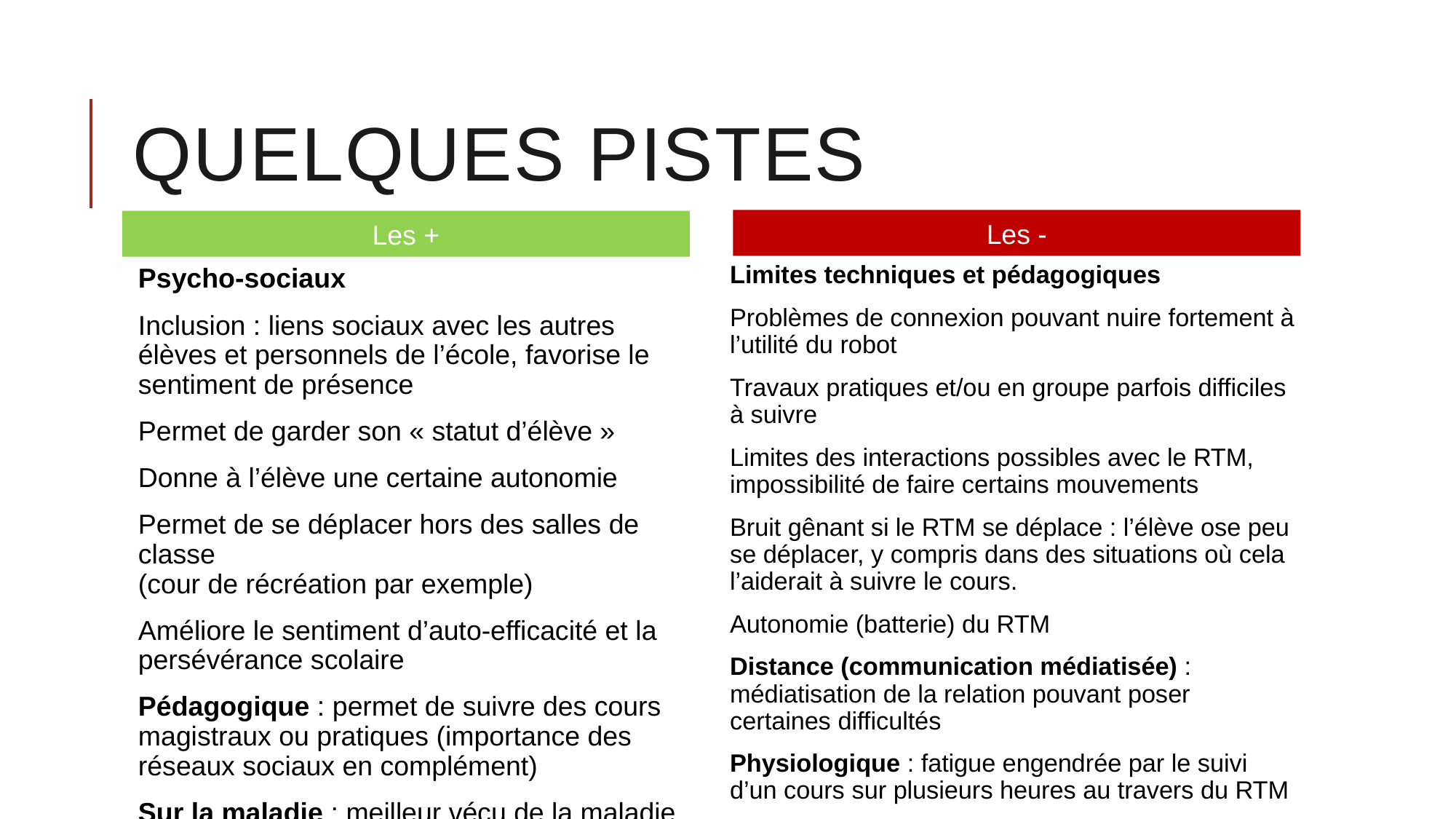

# Quelques pistes
Les -
Les +
Limites techniques et pédagogiques
Problèmes de connexion pouvant nuire fortement à l’utilité du robot
Travaux pratiques et/ou en groupe parfois difficiles à suivre
Limites des interactions possibles avec le RTM, impossibilité de faire certains mouvements
Bruit gênant si le RTM se déplace : l’élève ose peu se déplacer, y compris dans des situations où cela l’aiderait à suivre le cours.
Autonomie (batterie) du RTM
Distance (communication médiatisée) : médiatisation de la relation pouvant poser certaines difficultés
Physiologique : fatigue engendrée par le suivi d’un cours sur plusieurs heures au travers du RTM

Psycho-sociaux
Inclusion : liens sociaux avec les autres élèves et personnels de l’école, favorise le sentiment de présence
Permet de garder son « statut d’élève »
Donne à l’élève une certaine autonomie
Permet de se déplacer hors des salles de classe
(cour de récréation par exemple)
Améliore le sentiment d’auto-efficacité et la persévérance scolaire
Pédagogique : permet de suivre des cours magistraux ou pratiques (importance des réseaux sociaux en complément)
Sur la maladie : meilleur vécu de la maladie